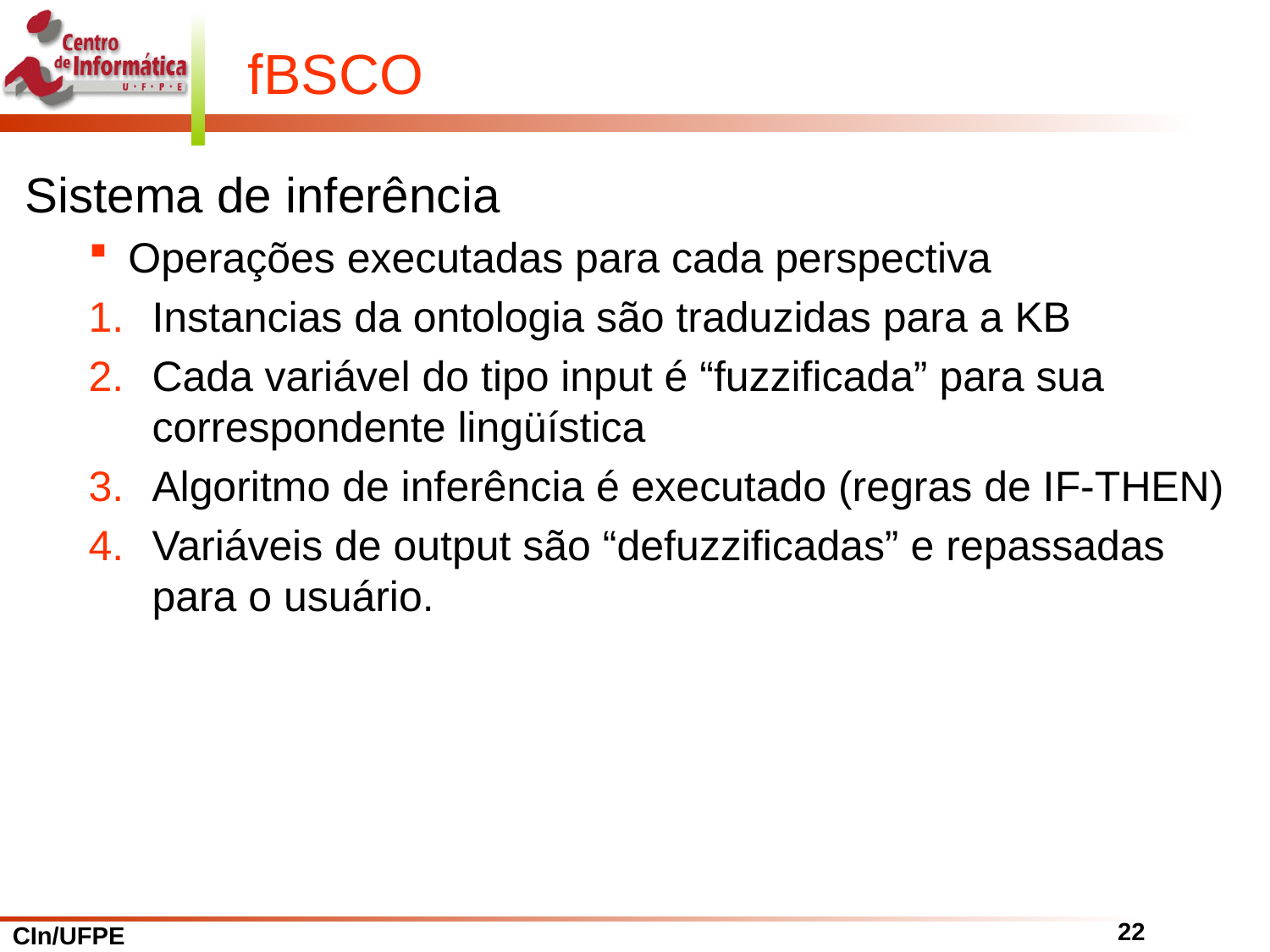

# fBSCO
Sistema de inferência
Operações executadas para cada perspectiva
Instancias da ontologia são traduzidas para a KB
Cada variável do tipo input é “fuzzificada” para sua correspondente lingüística
Algoritmo de inferência é executado (regras de IF-THEN)
Variáveis de output são “defuzzificadas” e repassadas para o usuário.

22